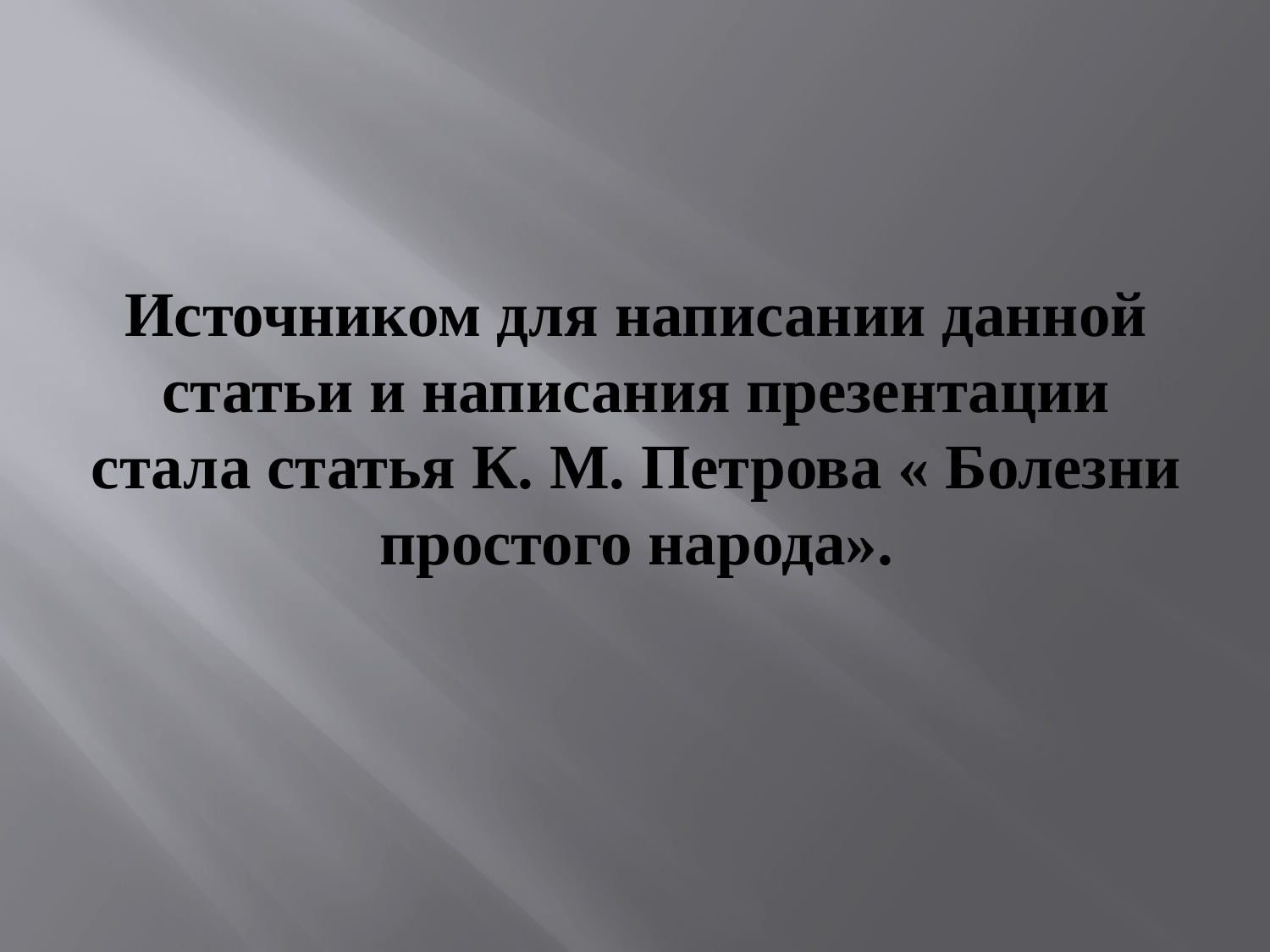

# Источником для написании данной статьи и написания презентации стала статья К. М. Петрова « Болезни простого народа».